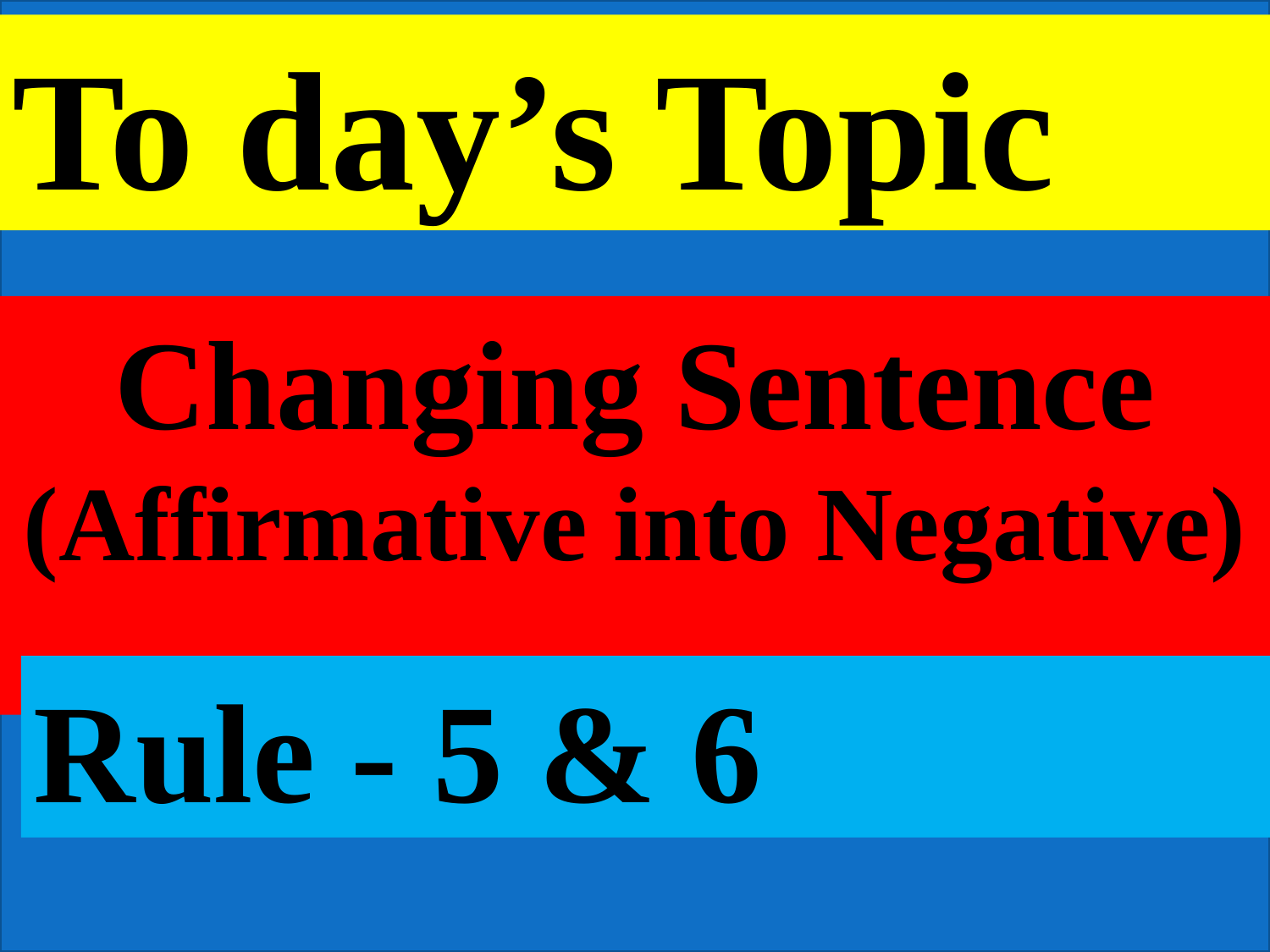

To day’s Topic
Changing Sentence (Affirmative into Negative)
Rule - 5 & 6